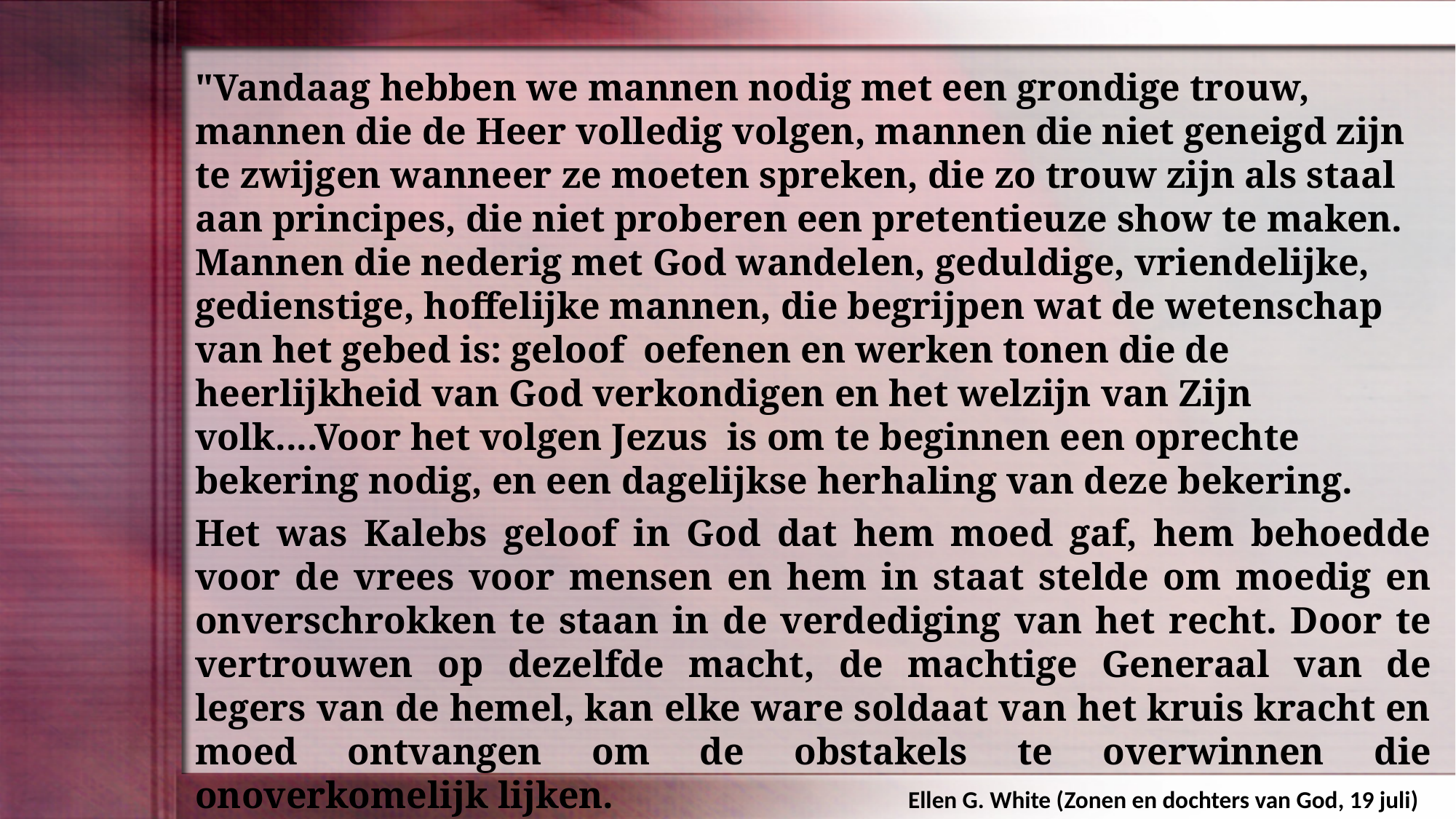

"Vandaag hebben we mannen nodig met een grondige trouw, mannen die de Heer volledig volgen, mannen die niet geneigd zijn te zwijgen wanneer ze moeten spreken, die zo trouw zijn als staal aan principes, die niet proberen een pretentieuze show te maken. Mannen die nederig met God wandelen, geduldige, vriendelijke, gedienstige, hoffelijke mannen, die begrijpen wat de wetenschap van het gebed is: geloof  oefenen en werken tonen die de heerlijkheid van God verkondigen en het welzijn van Zijn volk....Voor het volgen Jezus  is om te beginnen een oprechte bekering nodig, en een dagelijkse herhaling van deze bekering.
Het was Kalebs geloof in God dat hem moed gaf, hem behoedde voor de vrees voor mensen en hem in staat stelde om moedig en onverschrokken te staan in de verdediging van het recht. Door te vertrouwen op dezelfde macht, de machtige Generaal van de legers van de hemel, kan elke ware soldaat van het kruis kracht en moed ontvangen om de obstakels te overwinnen die onoverkomelijk lijken.
Ellen G. White (Zonen en dochters van God, 19 juli)